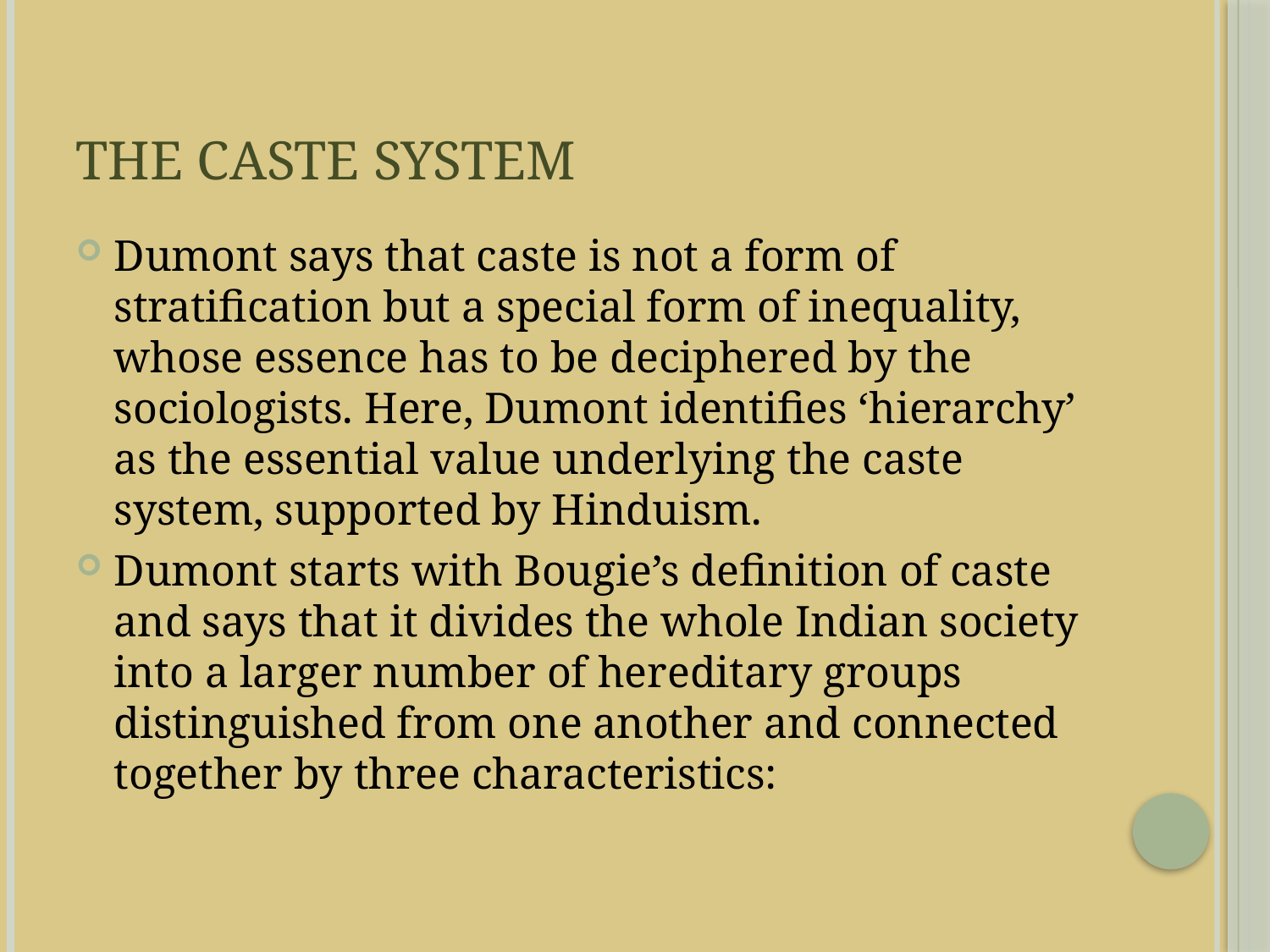

# The Caste System
Dumont says that caste is not a form of stratification but a special form of inequality, whose essence has to be deciphered by the sociologists. Here, Dumont identifies ‘hierarchy’ as the essential value under­lying the caste system, supported by Hinduism.
Dumont starts with Bougie’s definition of caste and says that it divides the whole Indian society into a larger number of hereditary groups distinguished from one another and connected together by three characteristics: